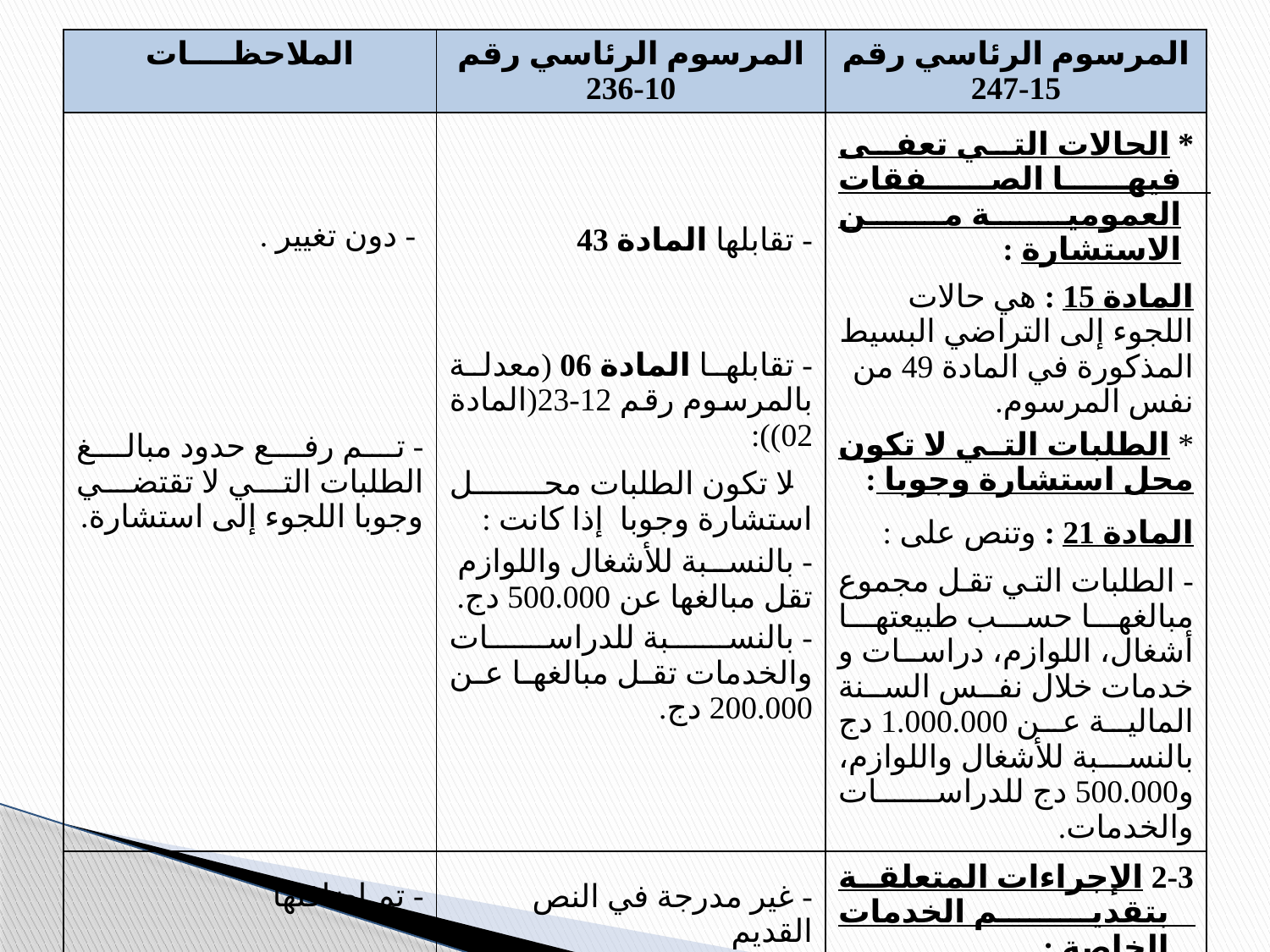

| الملاحظــــات | المرسوم الرئاسي رقم 10-236 | المرسوم الرئاسي رقم 15-247 |
| --- | --- | --- |
| - دون تغيير . - تم رفع حدود مبالغ الطلبات التي لا تقتضي وجوبا اللجوء إلى استشارة. | - تقابلها المادة 43 - تقابلها المادة 06 (معدلة بالمرسوم رقم 12-23(المادة 02)): - لا تكون الطلبات محل استشارة وجوبا إذا كانت : - بالنسبة للأشغال واللوازم تقل مبالغها عن 500.000 دج. - بالنسبة للدراسات والخدمات تقل مبالغها عن 200.000 دج. | \* الحالات التي تعفى فيها الصفقات العمومية من الاستشارة : المادة 15 : هي حالات اللجوء إلى التراضي البسيط المذكورة في المادة 49 من نفس المرسوم. \* الطلبات التي لا تكون محل استشارة وجوبا : المادة 21 : وتنص على : - الطلبات التي تقل مجموع مبالغها حسب طبيعتها أشغال، اللوازم، دراسات و خدمات خلال نفس السنة المالية عن 1.000.000 دج بالنسبة للأشغال واللوازم، و500.000 دج للدراسات والخدمات. |
| - تم إضافتها | - غير مدرجة في النص القديم | 2-3 الإجراءات المتعلقة بتقديم الخدمات الخاصة : المادة 24 : تنص على إجراءات تتعلق بتقديم خدمات النقل، الفندقة، الإطعام والخدمات القانونية. |